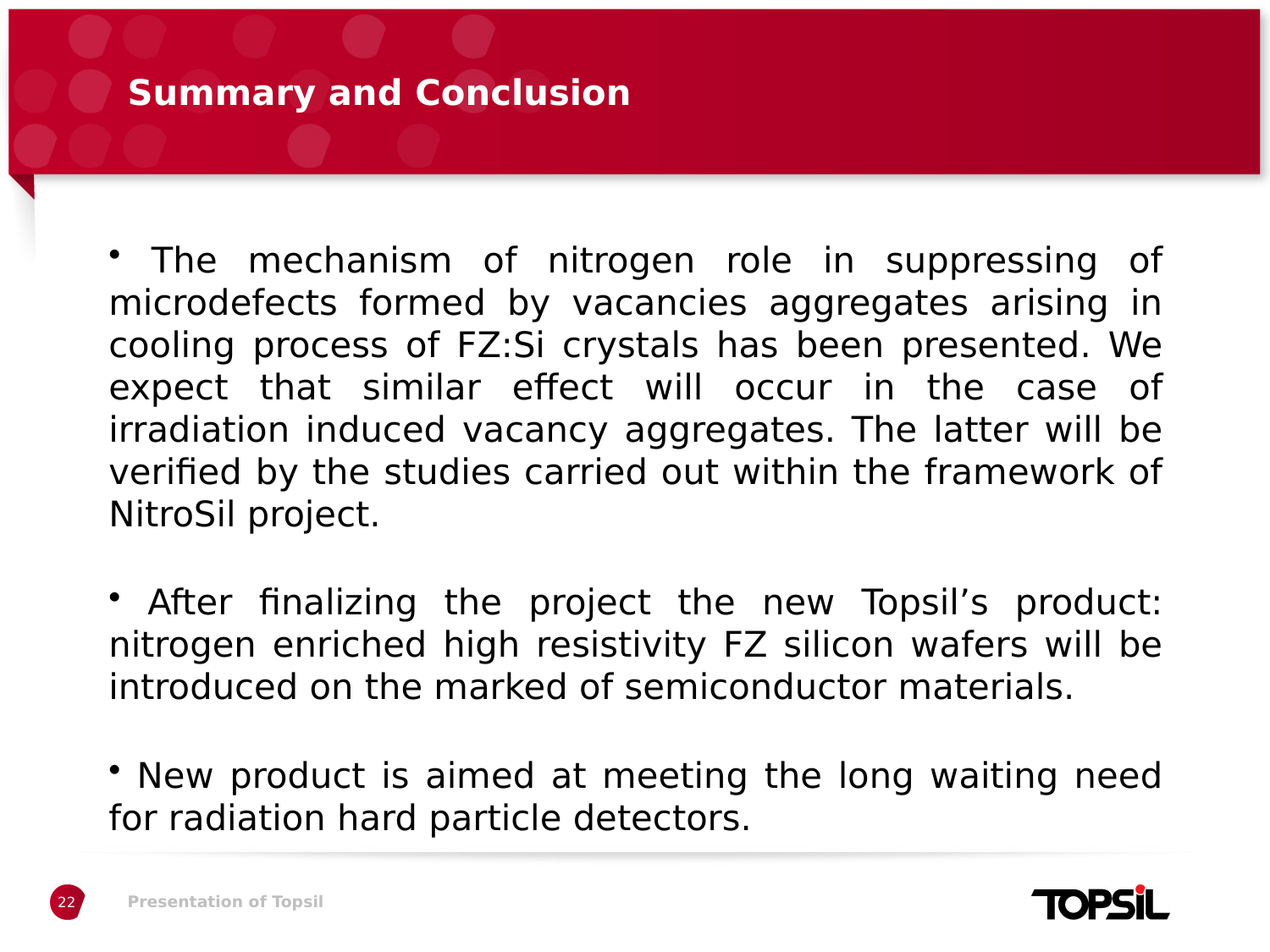

# Summary and Conclusion

 The mechanism of nitrogen role in suppressing of microdefects formed by vacancies aggregates arising in cooling process of FZ:Si crystals has been presented. We expect that similar effect will occur in the case of irradiation induced vacancy aggregates. The latter will be verified by the studies carried out within the framework of NitroSil project.

 After finalizing the project the new Topsil’s product: nitrogen enriched high resistivity FZ silicon wafers will be introduced on the marked of semiconductor materials.

 New product is aimed at meeting the long waiting need for radiation hard particle detectors.
22